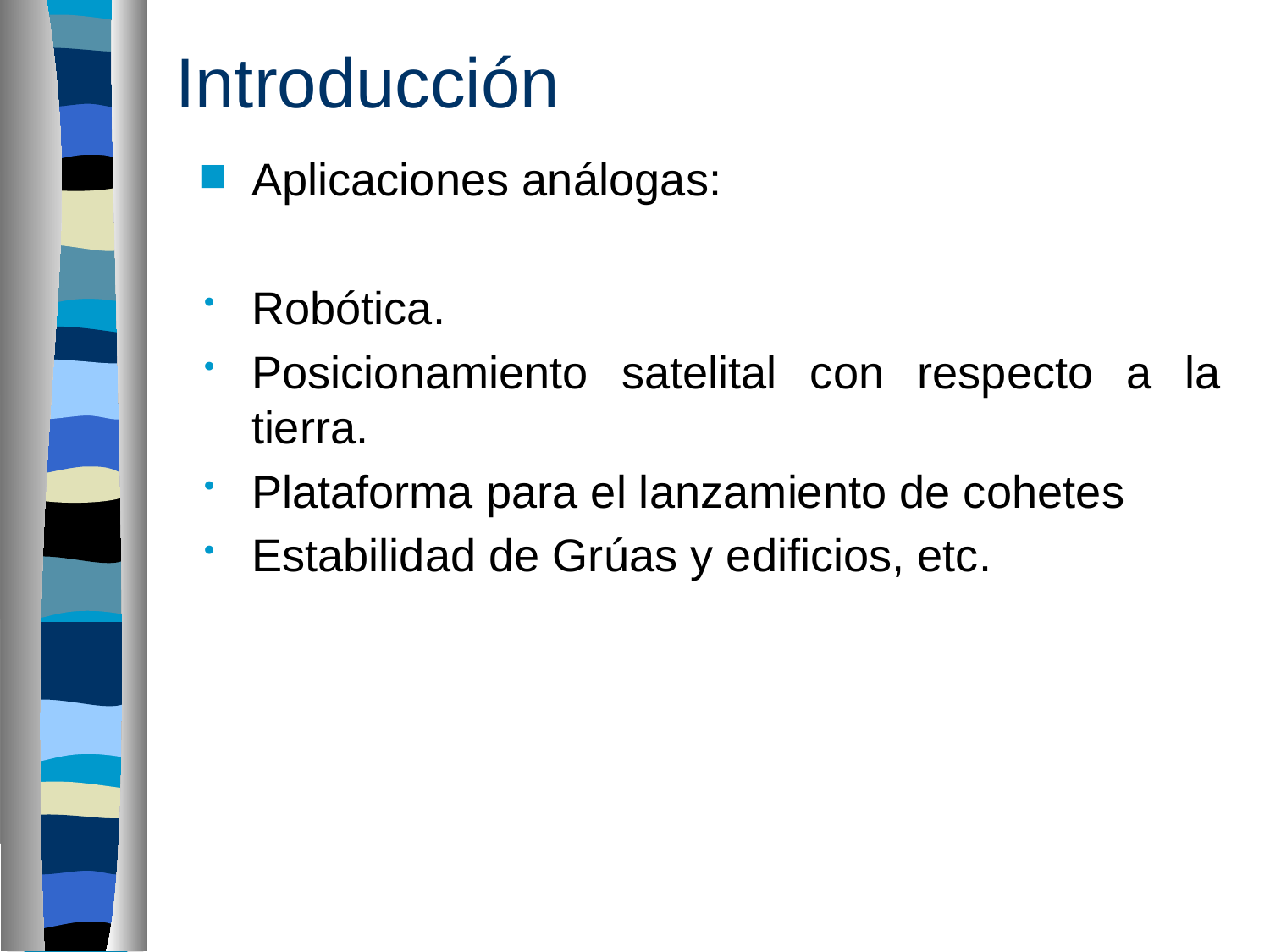

Introducción
Aplicaciones análogas:

Robótica.
Posicionamiento satelital con respecto a la tierra.
Plataforma para el lanzamiento de cohetes
Estabilidad de Grúas y edificios, etc.